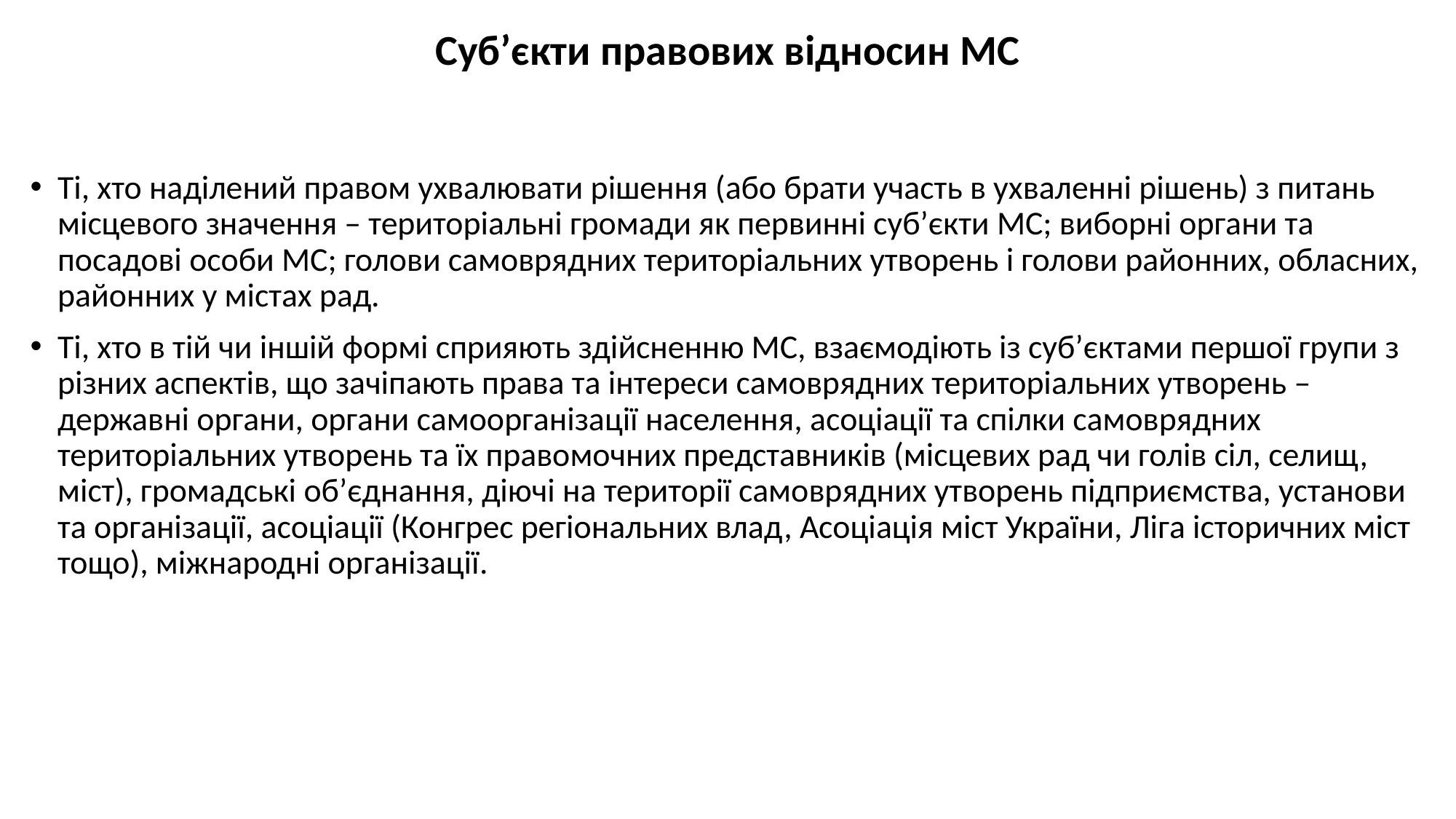

# Суб’єкти правових відносин МС
Ті, хто наділений правом ухвалювати рішення (або брати участь в ухваленні рішень) з питань місцевого значення – територіальні громади як первинні суб’єкти МС; виборні органи та посадові особи МС; голови самоврядних територіальних утворень і голови районних, обласних, районних у містах рад.
Ті, хто в тій чи іншій формі сприяють здійсненню МС, взаємодіють із суб’єктами першої групи з різних аспектів, що зачіпають права та інтереси самоврядних територіальних утворень – державні органи, органи самоорганізації населення, асоціації та спілки самоврядних територіальних утворень та їх правомочних представників (місцевих рад чи голів сіл, селищ, міст), громадські об’єднання, діючі на території самоврядних утворень підприємства, установи та організації, асоціації (Конгрес регіональних влад, Асоціація міст України, Ліга історичних міст тощо), міжнародні організації.